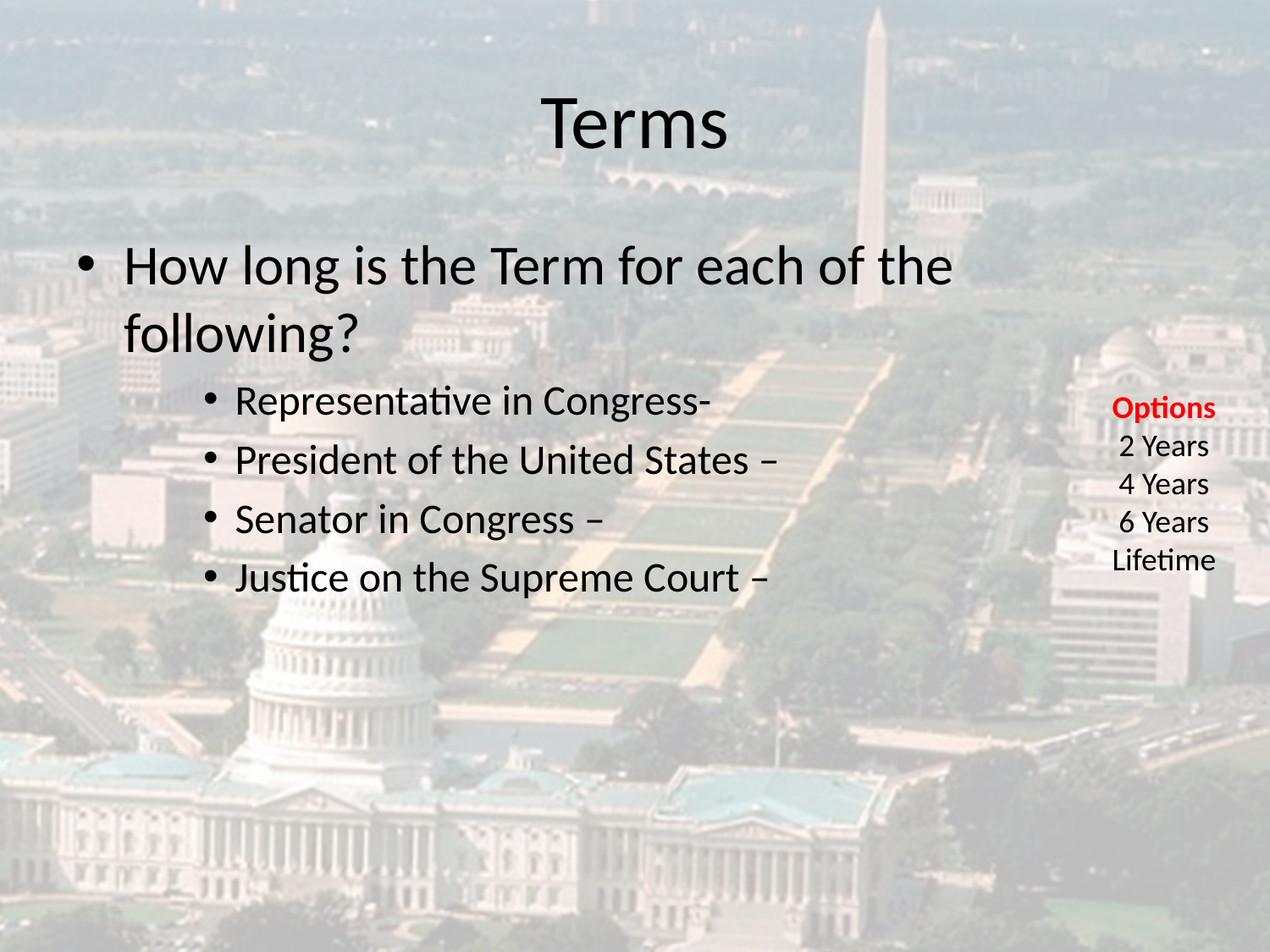

# Terms
How long is the Term for each of the following?
Representative in Congress-
President of the United States –
Senator in Congress –
Justice on the Supreme Court –

Options
2 Years
4 Years
6 Years
Lifetime